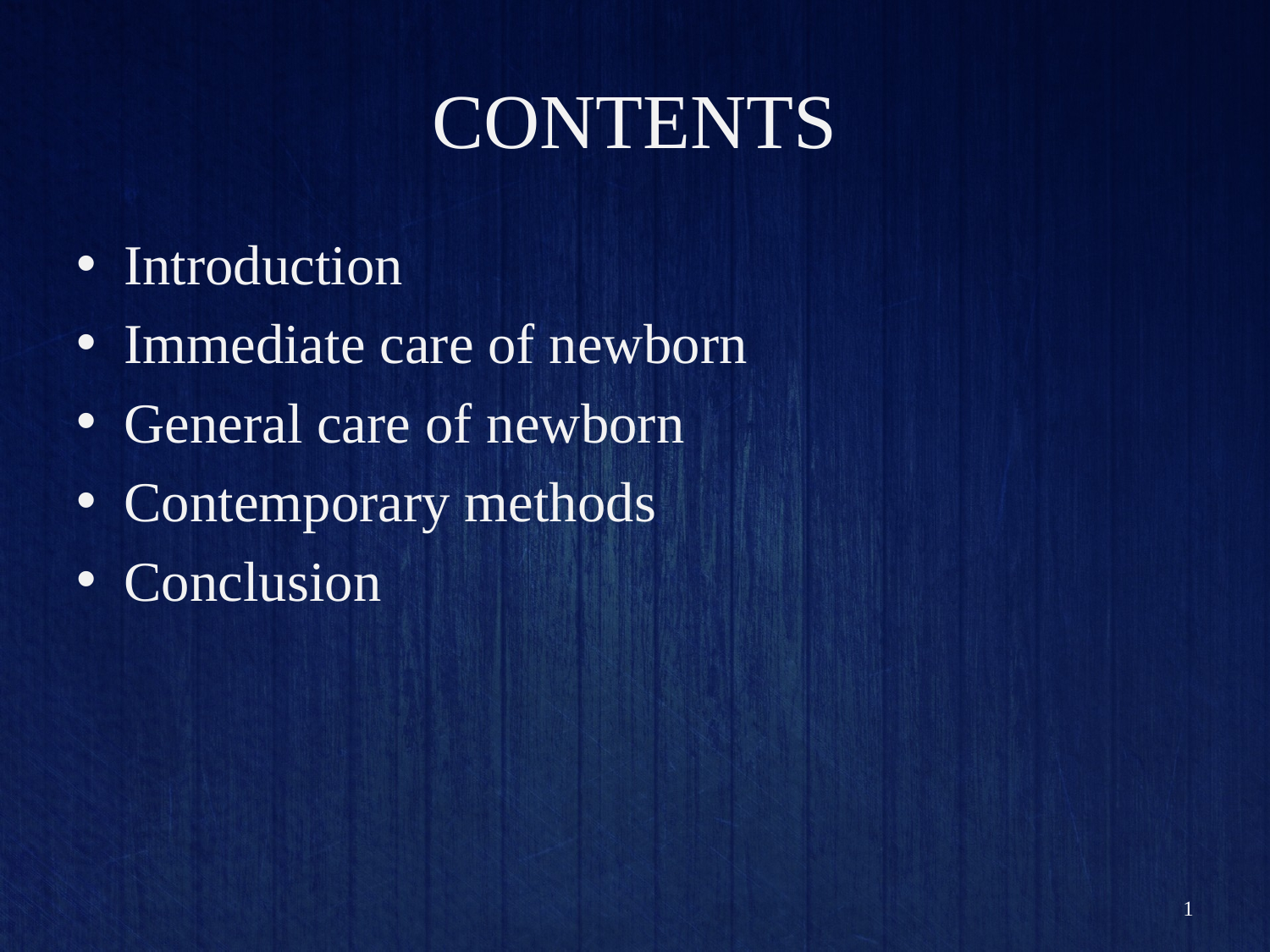

# CONTENTS
Introduction
Immediate care of newborn
General care of newborn
Contemporary methods
Conclusion

1